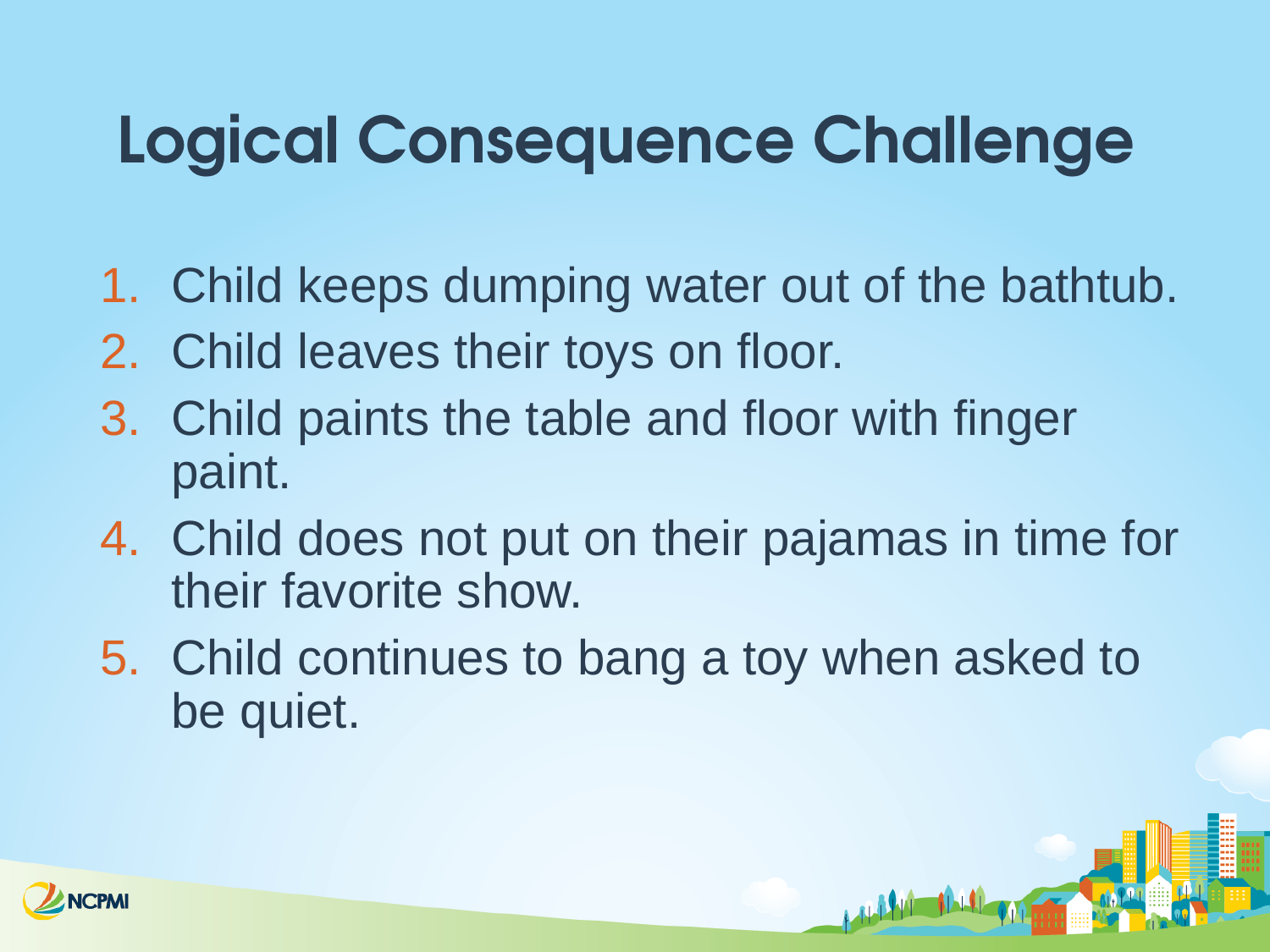

# Logical Consequence Challenge
Child keeps dumping water out of the bathtub.
Child leaves their toys on floor.
Child paints the table and floor with finger paint.
Child does not put on their pajamas in time for their favorite show.
Child continues to bang a toy when asked to be quiet.